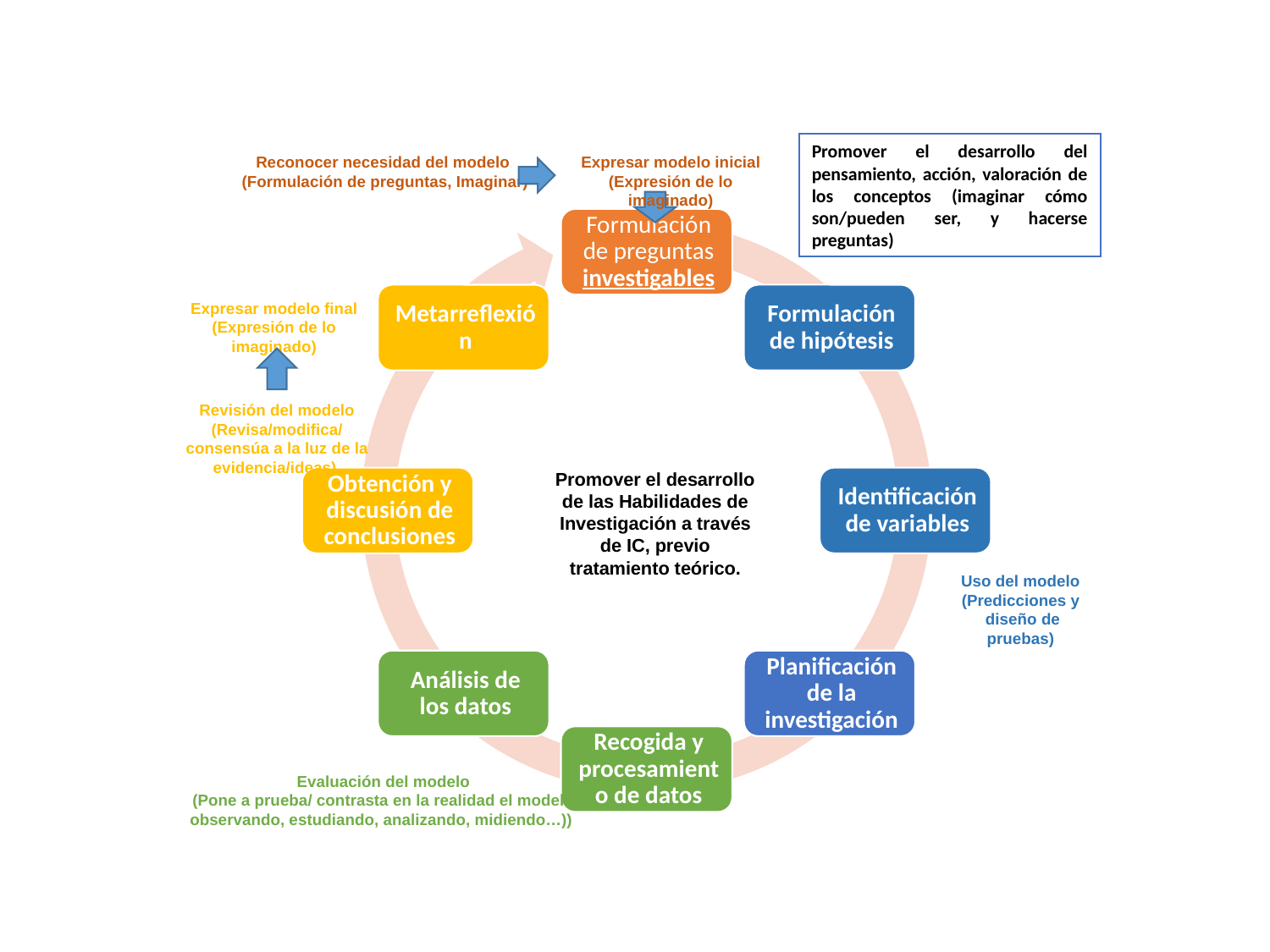

Promover el desarrollo del pensamiento, acción, valoración de los conceptos (imaginar cómo son/pueden ser, y hacerse preguntas)
Reconocer necesidad del modelo
(Formulación de preguntas, Imaginar)
Expresar modelo inicial
(Expresión de lo imaginado)

Formulación de preguntas investigables
Formulación de hipótesis
Identificación de variables
Planificación de la investigación
Recogida y procesamiento de datos
Análisis de los datos
Obtención y discusión de conclusiones
Metarreflexión
Expresar modelo final
(Expresión de lo imaginado)

Revisión del modelo
(Revisa/modifica/consensúa a la luz de la evidencia/ideas)
Promover el desarrollo de las Habilidades de Investigación a través de IC, previo tratamiento teórico.
Uso del modelo
(Predicciones y
diseño de pruebas)
Evaluación del modelo
(Pone a prueba/ contrasta en la realidad el modelo observando, estudiando, analizando, midiendo…))